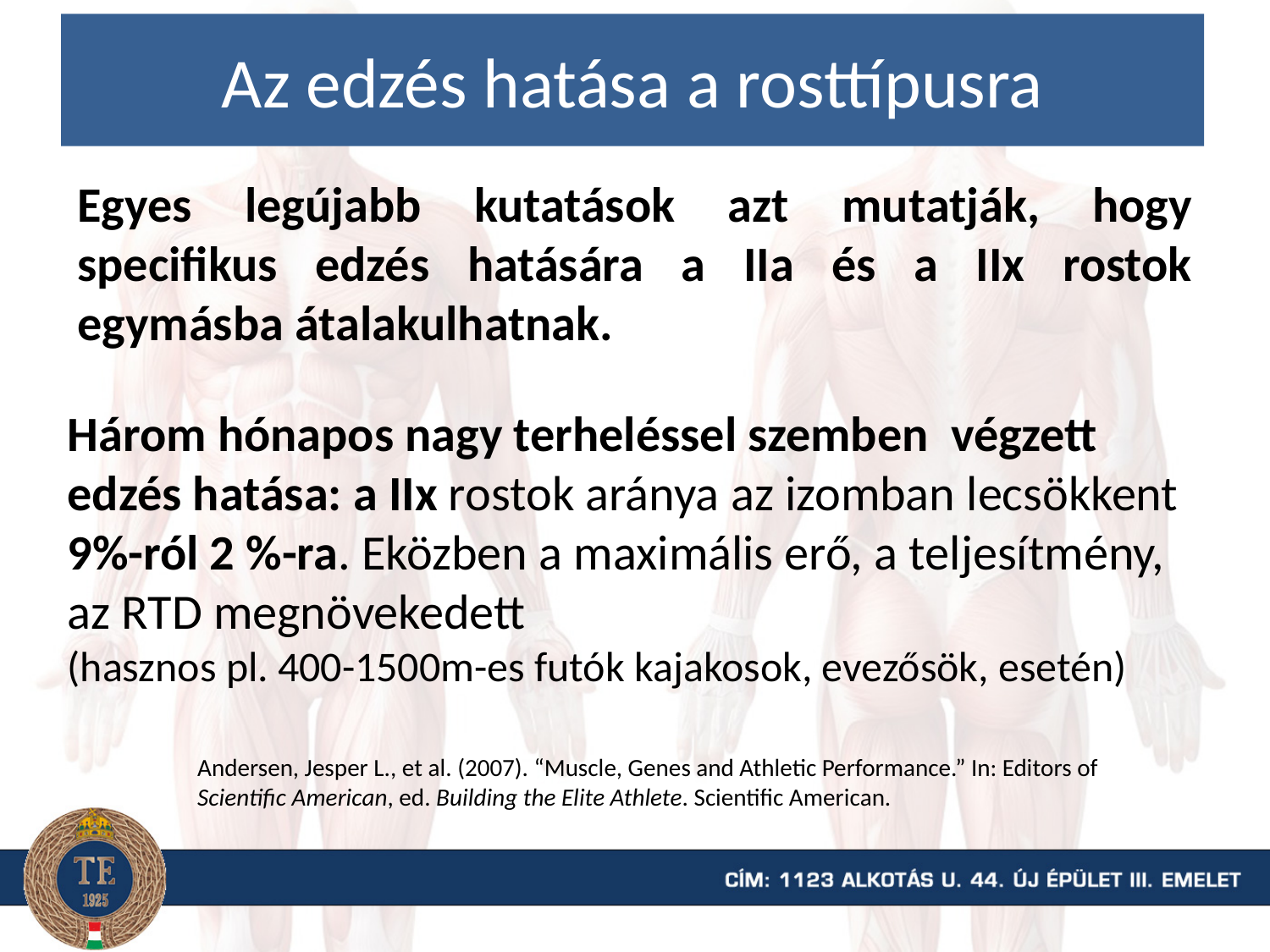

# Az edzés hatása a rosttípusra
Egyes legújabb kutatások azt mutatják, hogy specifikus edzés hatására a IIa és a IIx rostok egymásba átalakulhatnak.
Három hónapos nagy terheléssel szemben  végzett edzés hatása: a IIx rostok aránya az izomban lecsökkent 9%-ról 2 %-ra. Eközben a maximális erő, a teljesítmény, az RTD megnövekedett
(hasznos pl. 400-1500m-es futók kajakosok, evezősök, esetén)
Andersen, Jesper L., et al. (2007). “Muscle, Genes and Athletic Performance.” In: Editors of Scientific American, ed. Building the Elite Athlete. Scientific American.